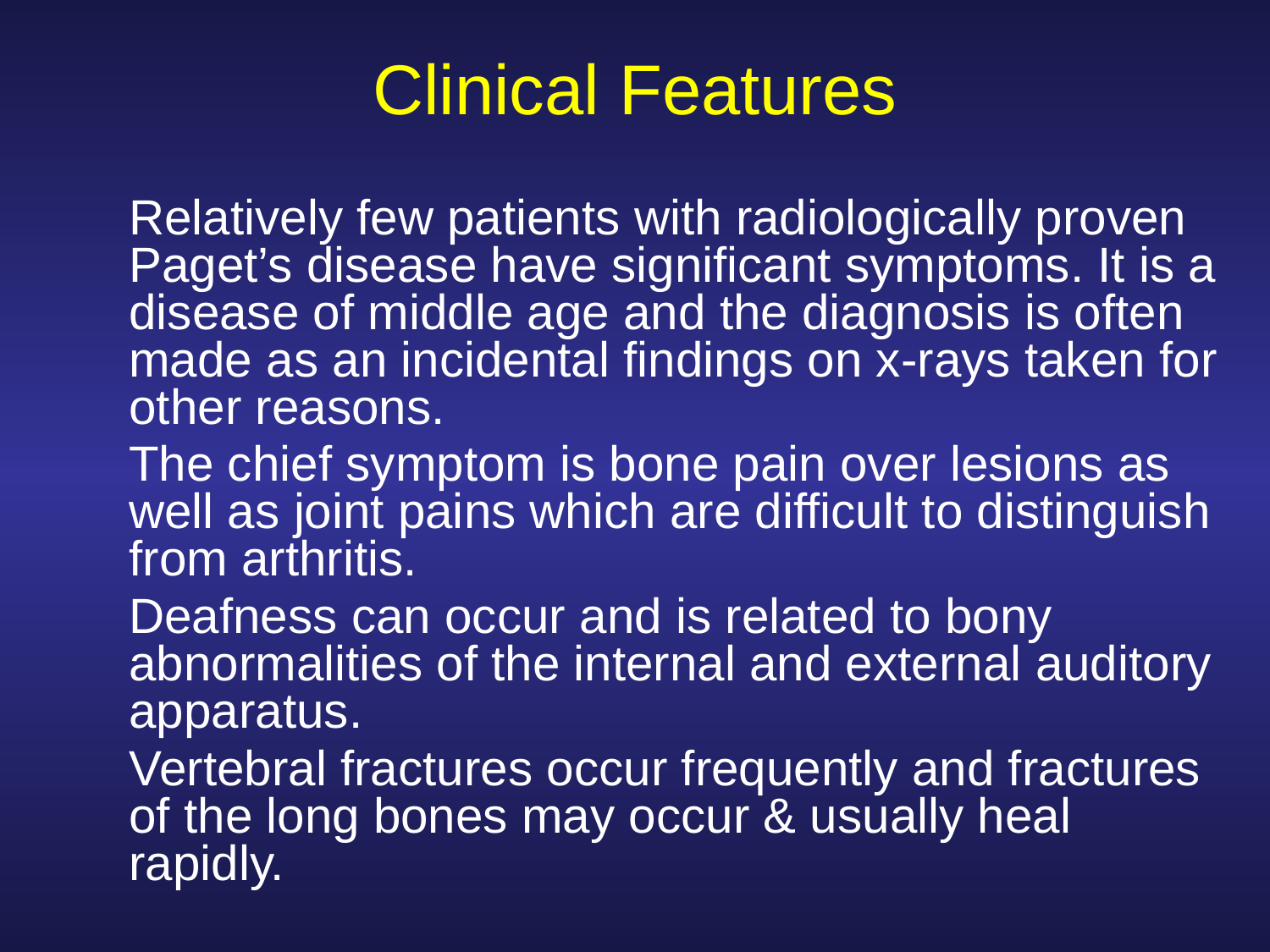

# Clinical Features
	Relatively few patients with radiologically proven Paget’s disease have significant symptoms. It is a disease of middle age and the diagnosis is often made as an incidental findings on x-rays taken for other reasons.
	The chief symptom is bone pain over lesions as well as joint pains which are difficult to distinguish from arthritis.
	Deafness can occur and is related to bony abnormalities of the internal and external auditory apparatus.
	Vertebral fractures occur frequently and fractures of the long bones may occur & usually heal rapidly.